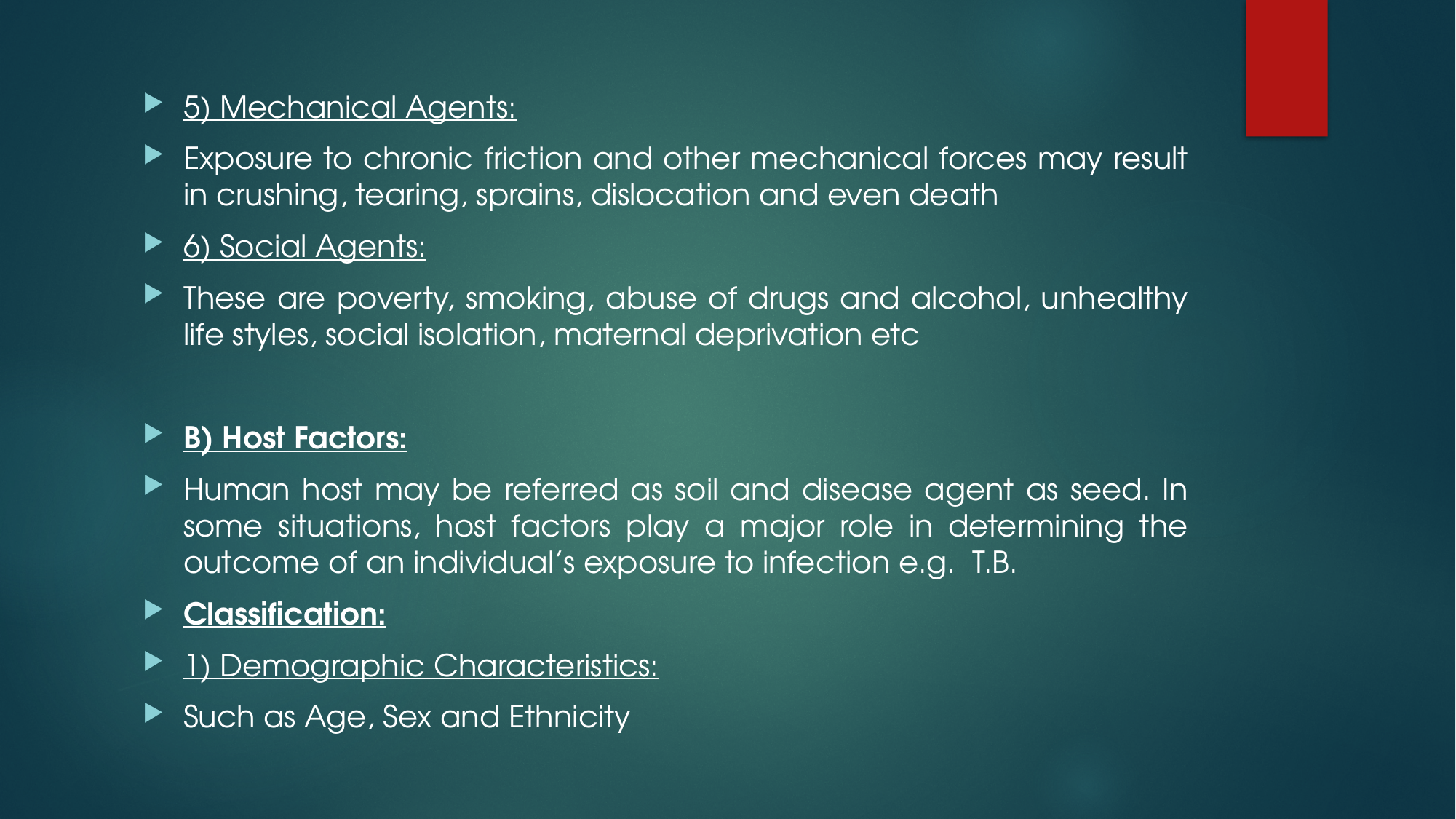

5) Mechanical Agents:
Exposure to chronic friction and other mechanical forces may result in crushing, tearing, sprains, dislocation and even death
6) Social Agents:
These are poverty, smoking, abuse of drugs and alcohol, unhealthy life styles, social isolation, maternal deprivation etc

B) Host Factors:
Human host may be referred as soil and disease agent as seed. In some situations, host factors play a major role in determining the outcome of an individual’s exposure to infection e.g.  T.B.
Classification:
1) Demographic Characteristics:
Such as Age, Sex and Ethnicity